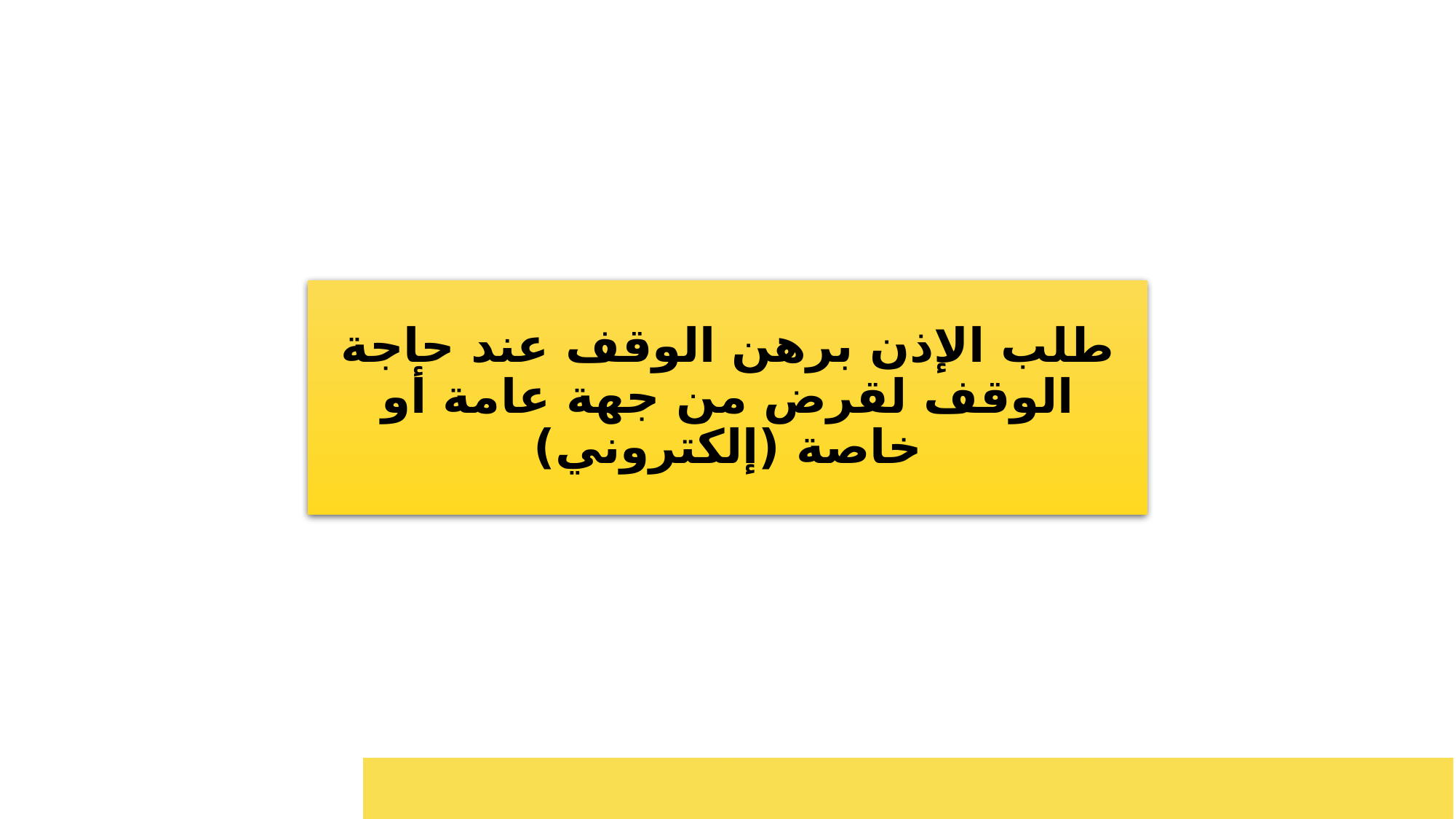

طلب الإذن برهن الوقف عند حاجة الوقف لقرض من جهة عامة أو خاصة (إلكتروني)